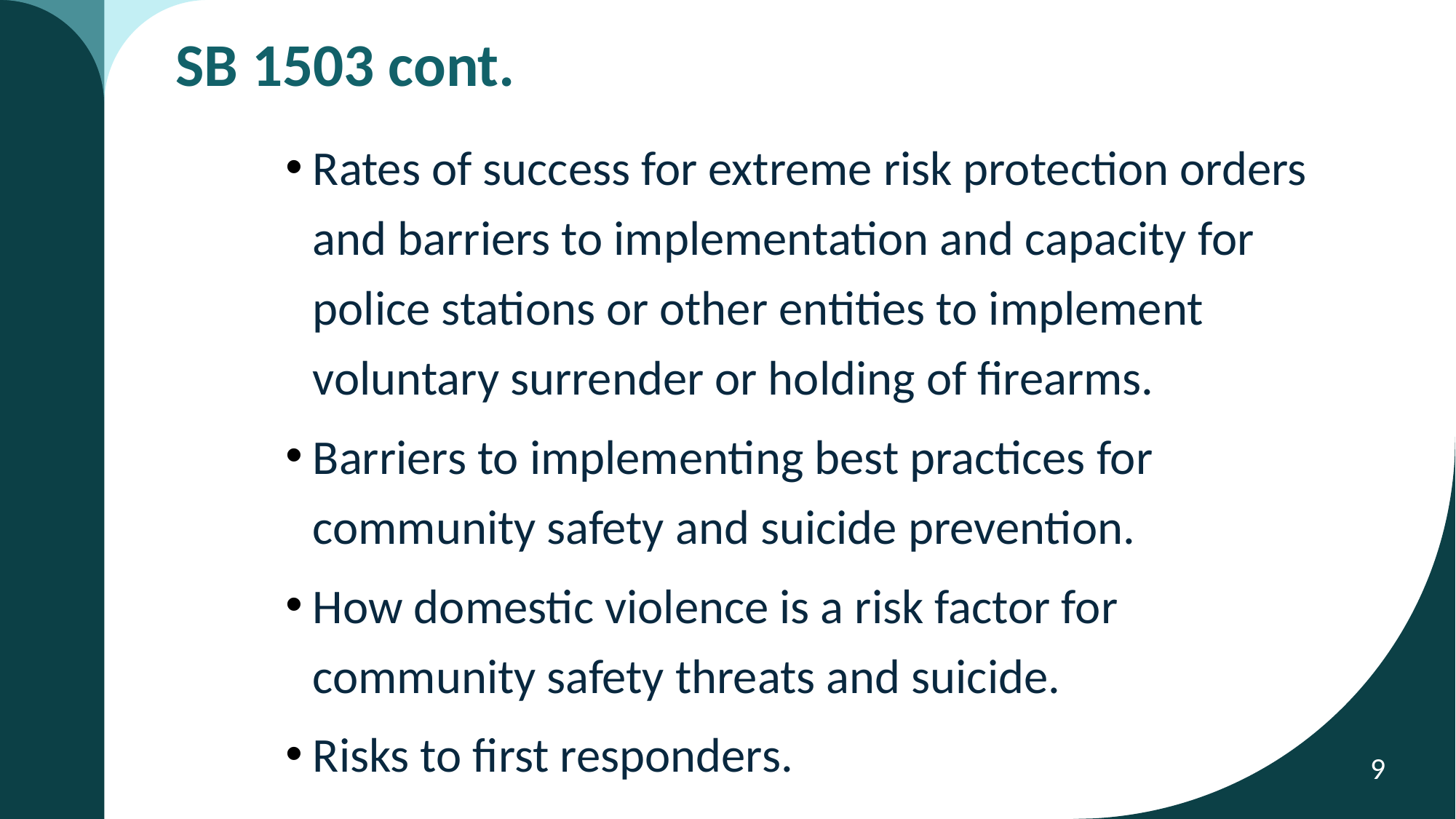

# SB 1503 cont.
Rates of success for extreme risk protection orders and barriers to implementation and capacity for police stations or other entities to implement voluntary surrender or holding of firearms.
Barriers to implementing best practices for community safety and suicide prevention.
How domestic violence is a risk factor for community safety threats and suicide.
Risks to first responders.

9